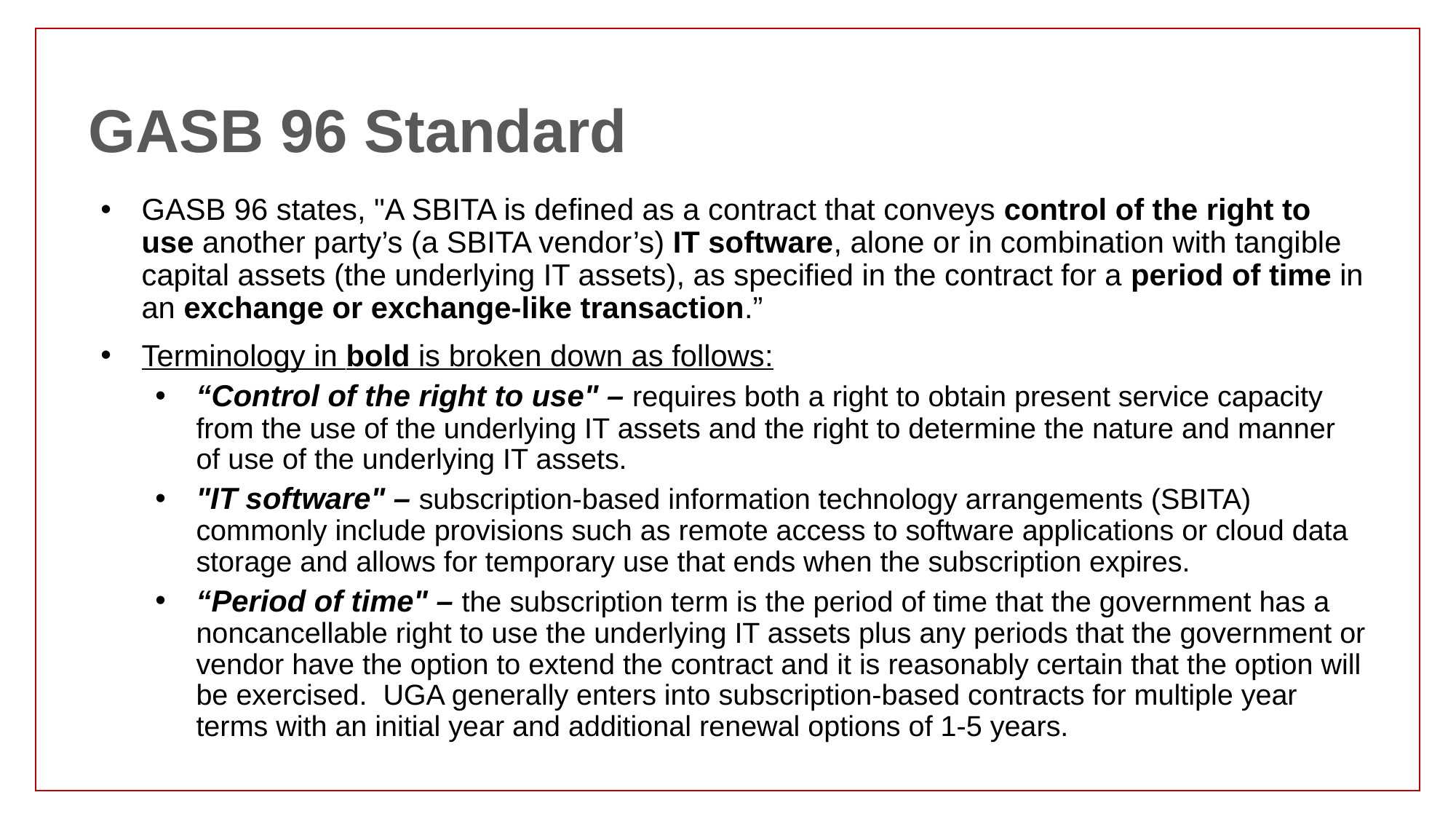

# GASB 96 Standard
GASB 96 states, "A SBITA is defined as a contract that conveys control of the right to use another party’s (a SBITA vendor’s) IT software, alone or in combination with tangible capital assets (the underlying IT assets), as specified in the contract for a period of time in an exchange or exchange-like transaction.”
Terminology in bold is broken down as follows:
“Control of the right to use" – requires both a right to obtain present service capacity from the use of the underlying IT assets and the right to determine the nature and manner of use of the underlying IT assets.
"IT software" – subscription-based information technology arrangements (SBITA) commonly include provisions such as remote access to software applications or cloud data storage and allows for temporary use that ends when the subscription expires.
“Period of time" – the subscription term is the period of time that the government has a noncancellable right to use the underlying IT assets plus any periods that the government or vendor have the option to extend the contract and it is reasonably certain that the option will be exercised.  UGA generally enters into subscription-based contracts for multiple year terms with an initial year and additional renewal options of 1-5 years.